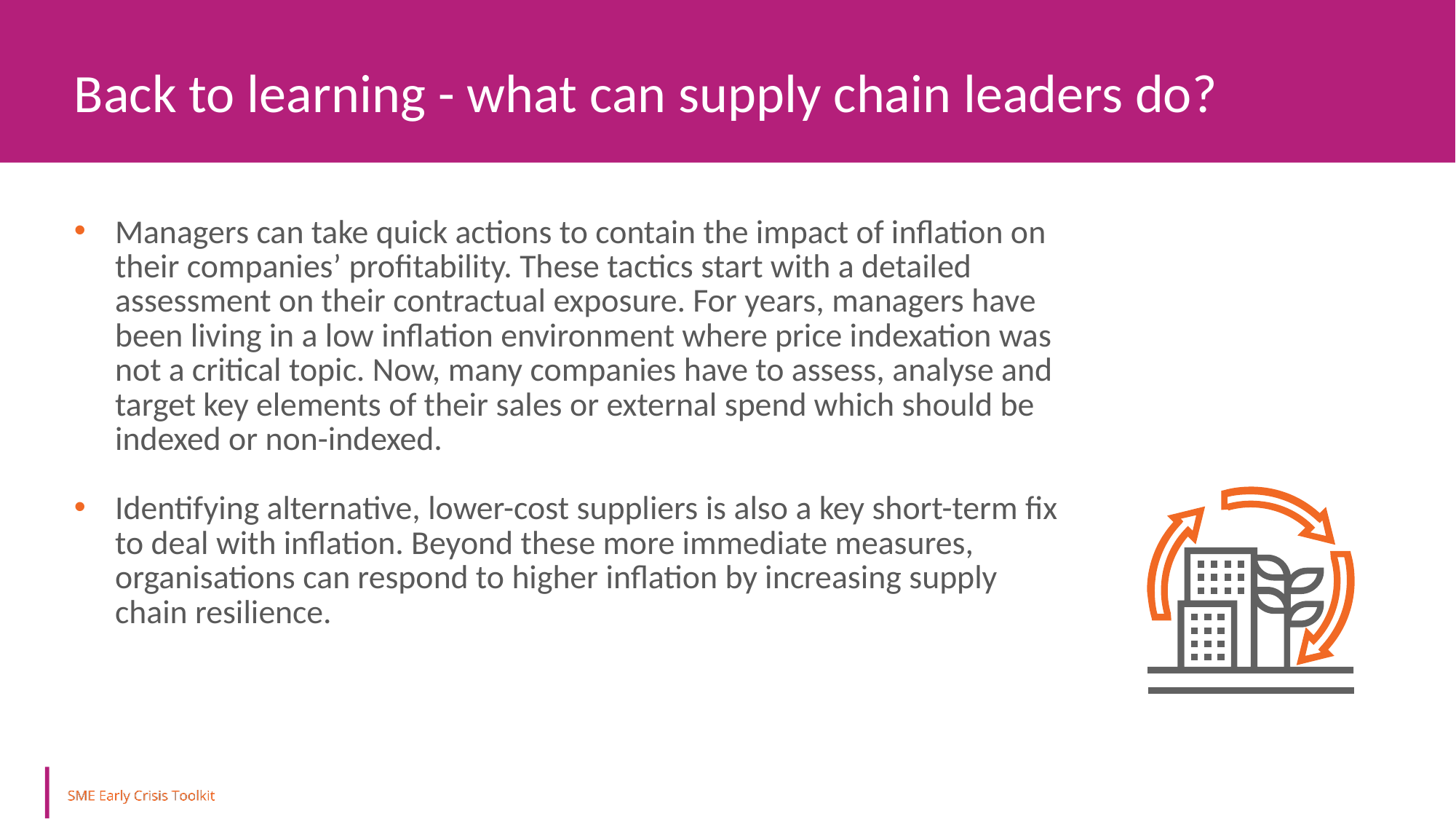

Back to learning - what can supply chain leaders do?

Managers can take quick actions to contain the impact of inflation on their companies’ profitability. These tactics start with a detailed assessment on their contractual exposure. For years, managers have been living in a low inflation environment where price indexation was not a critical topic. Now, many companies have to assess, analyse and target key elements of their sales or external spend which should be indexed or non-indexed.

Identifying alternative, lower-cost suppliers is also a key short-term fix to deal with inflation. Beyond these more immediate measures, organisations can respond to higher inflation by increasing supply chain resilience.